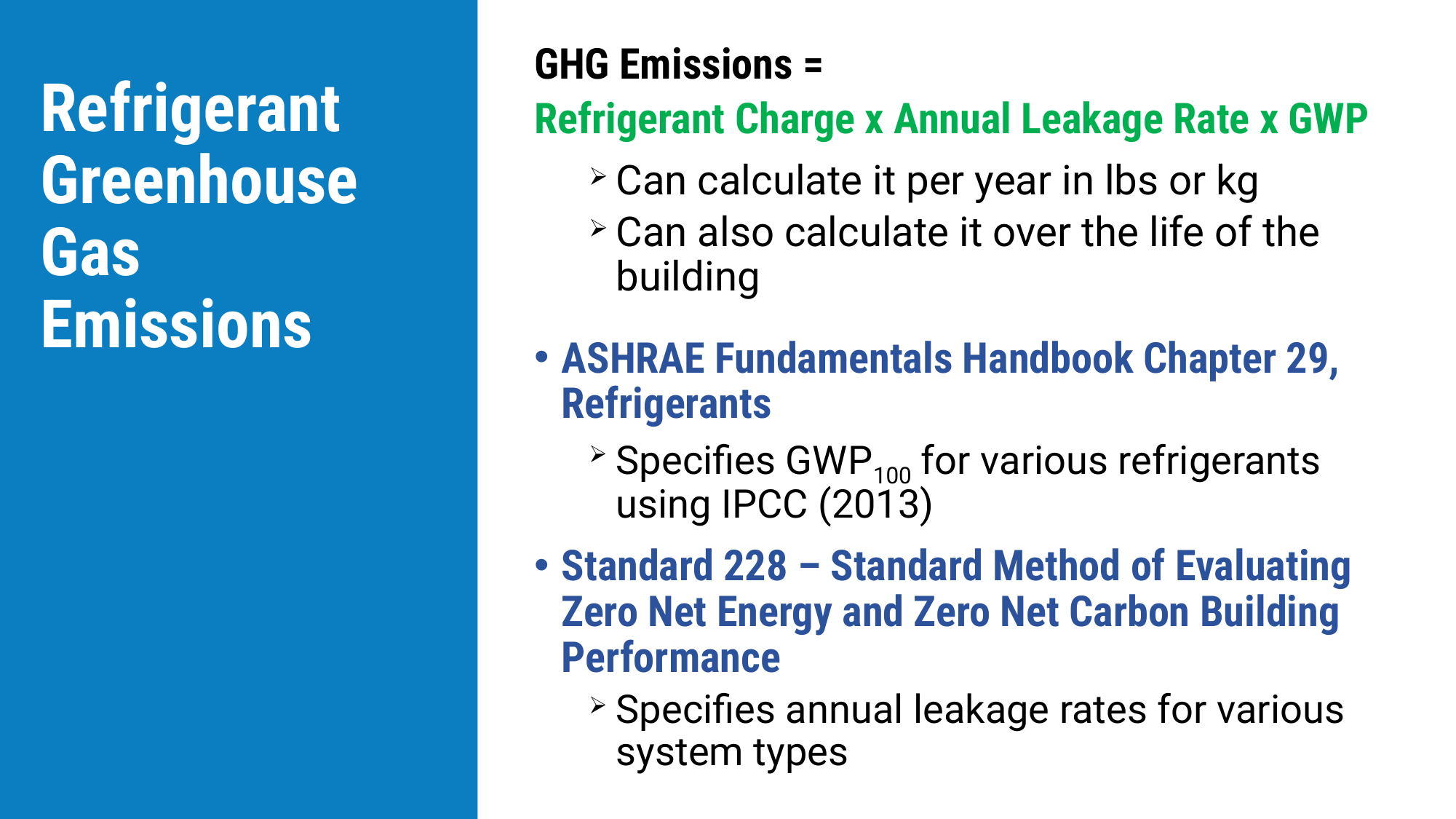

GHG Emissions =
Refrigerant Charge x Annual Leakage Rate x GWP
Can calculate it per year in lbs or kg
Can also calculate it over the life of the building
ASHRAE Fundamentals Handbook Chapter 29, Refrigerants
Specifies GWP100 for various refrigerants using IPCC (2013)
Standard 228 – Standard Method of Evaluating Zero Net Energy and Zero Net Carbon Building Performance
Specifies annual leakage rates for various system types
# Refrigerant Greenhouse Gas Emissions